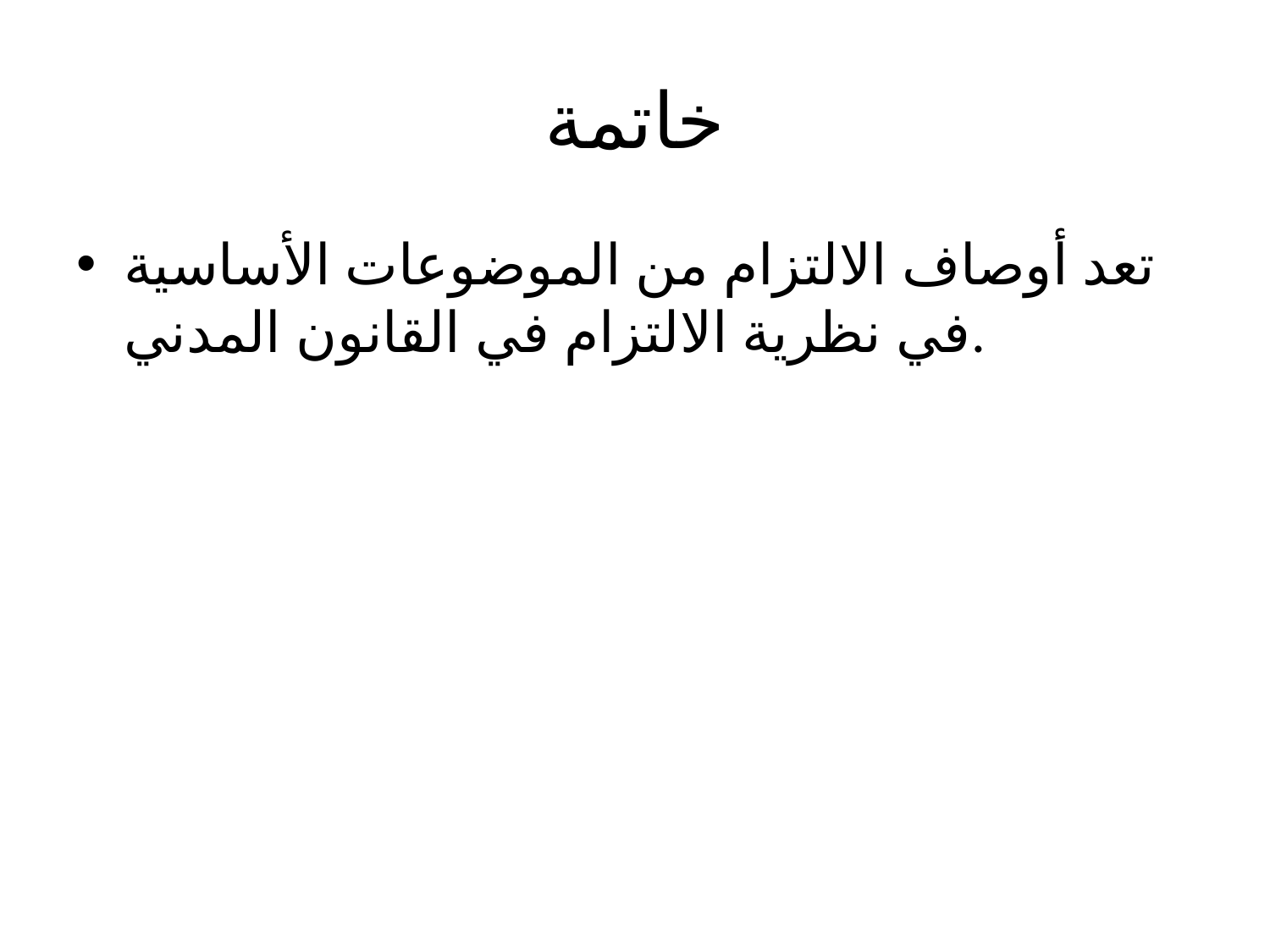

# خاتمة
تعد أوصاف الالتزام من الموضوعات الأساسية في نظرية الالتزام في القانون المدني.